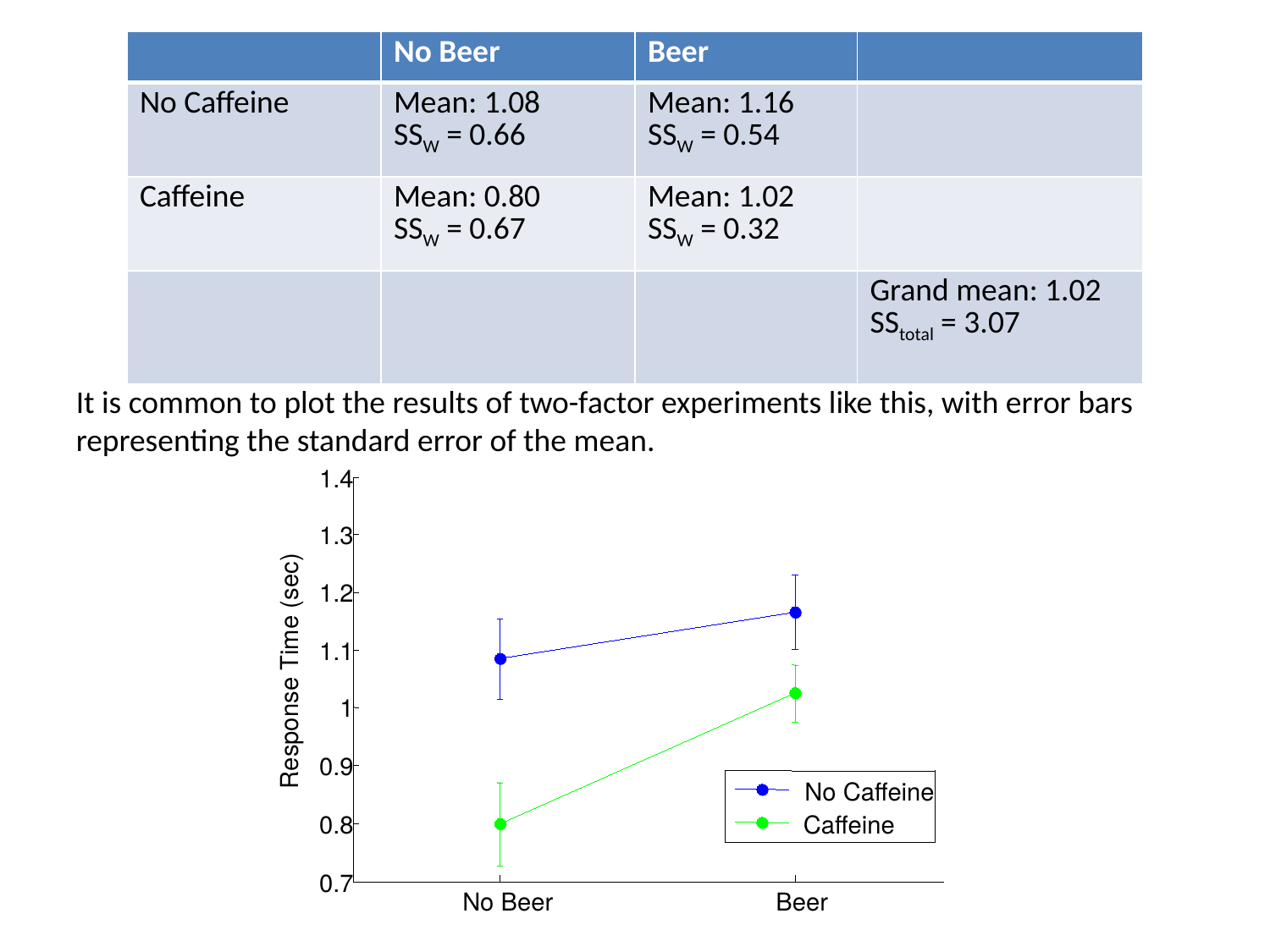

|  | No Beer | Beer |  |
| --- | --- | --- | --- |
| No Caffeine | Mean: 1.08 SSW = 0.66 | Mean: 1.16 SSW = 0.54 |  |
| Caffeine | Mean: 0.80 SSW = 0.67 | Mean: 1.02 SSW = 0.32 |  |
|  |  |  | Grand mean: 1.02 SStotal = 3.07 |
It is common to plot the results of two-factor experiments like this, with error bars representing the standard error of the mean.
1.4

1.3

1.2

1.1

Response Time (sec)

1

0.9

No Caffeine

0.8
Caffeine

0.7

No Beer
Beer